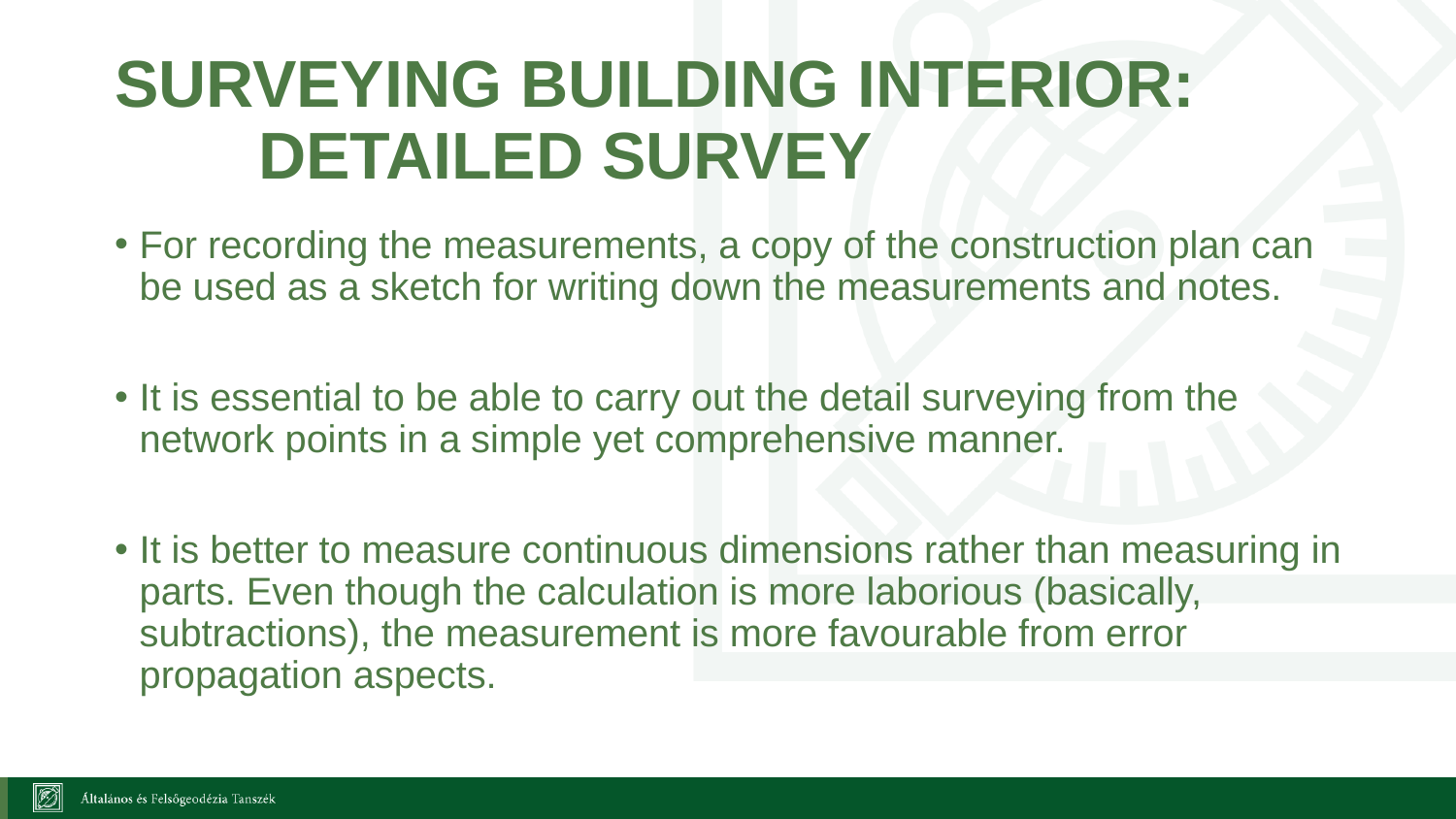

# Surveying building interior: Detailed survey
For recording the measurements, a copy of the construction plan can be used as a sketch for writing down the measurements and notes.

It is essential to be able to carry out the detail surveying from the network points in a simple yet comprehensive manner.

It is better to measure continuous dimensions rather than measuring in parts. Even though the calculation is more laborious (basically, subtractions), the measurement is more favourable from error propagation aspects.

5